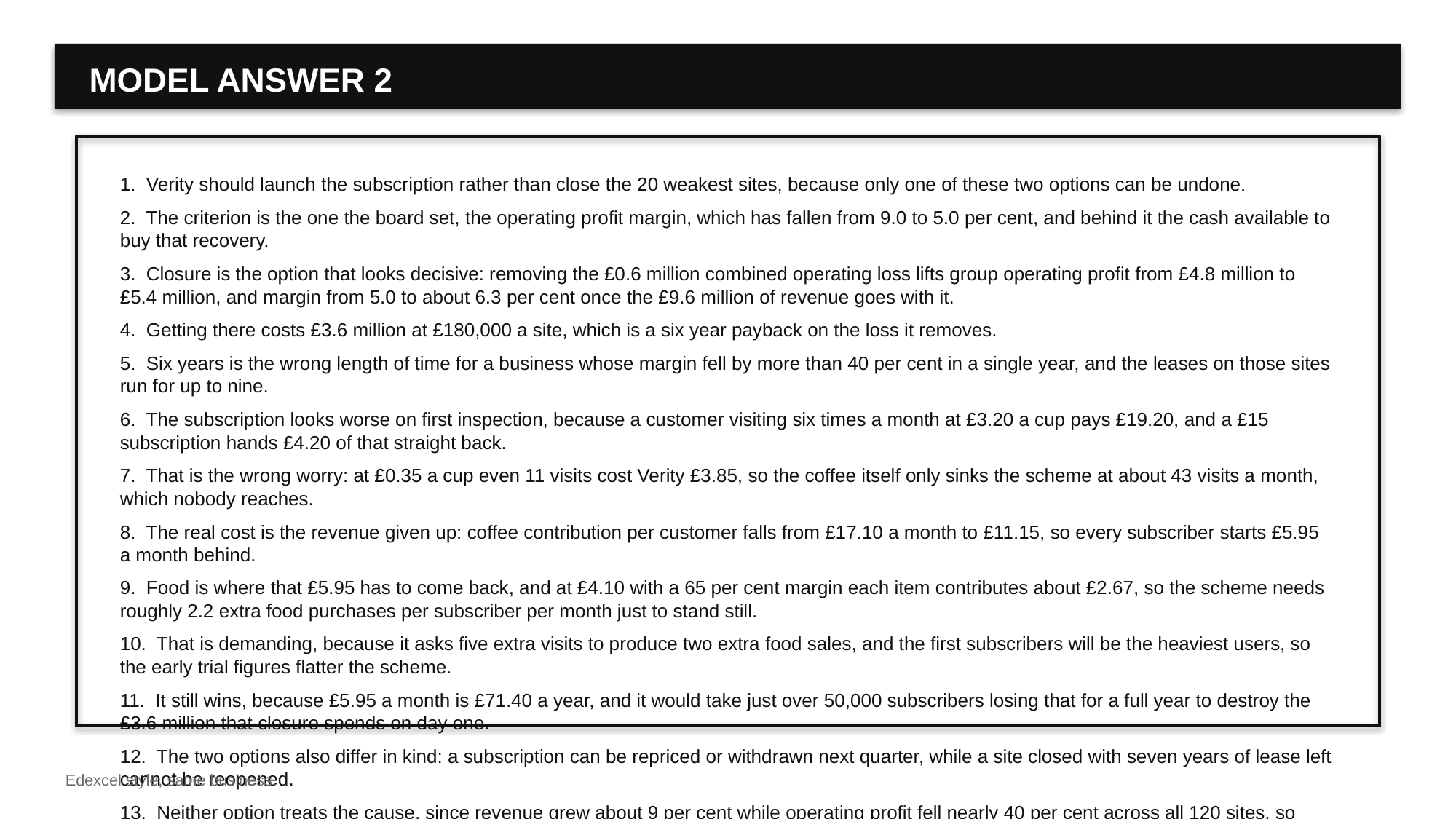

MODEL ANSWER 2

1.  Verity should launch the subscription rather than close the 20 weakest sites, because only one of these two options can be undone.
2.  The criterion is the one the board set, the operating profit margin, which has fallen from 9.0 to 5.0 per cent, and behind it the cash available to buy that recovery.
3.  Closure is the option that looks decisive: removing the £0.6 million combined operating loss lifts group operating profit from £4.8 million to £5.4 million, and margin from 5.0 to about 6.3 per cent once the £9.6 million of revenue goes with it.
4.  Getting there costs £3.6 million at £180,000 a site, which is a six year payback on the loss it removes.
5.  Six years is the wrong length of time for a business whose margin fell by more than 40 per cent in a single year, and the leases on those sites run for up to nine.
6.  The subscription looks worse on first inspection, because a customer visiting six times a month at £3.20 a cup pays £19.20, and a £15 subscription hands £4.20 of that straight back.
7.  That is the wrong worry: at £0.35 a cup even 11 visits cost Verity £3.85, so the coffee itself only sinks the scheme at about 43 visits a month, which nobody reaches.
8.  The real cost is the revenue given up: coffee contribution per customer falls from £17.10 a month to £11.15, so every subscriber starts £5.95 a month behind.
9.  Food is where that £5.95 has to come back, and at £4.10 with a 65 per cent margin each item contributes about £2.67, so the scheme needs roughly 2.2 extra food purchases per subscriber per month just to stand still.
10.  That is demanding, because it asks five extra visits to produce two extra food sales, and the first subscribers will be the heaviest users, so the early trial figures flatter the scheme.
11.  It still wins, because £5.95 a month is £71.40 a year, and it would take just over 50,000 subscribers losing that for a full year to destroy the £3.6 million that closure spends on day one.
12.  The two options also differ in kind: a subscription can be repriced or withdrawn next quarter, while a site closed with seven years of lease left cannot be reopened.
13.  Neither option treats the cause, since revenue grew about 9 per cent while operating profit fell nearly 40 per cent across all 120 sites, so whichever is chosen has to sit inside a cost programme rather than instead of one.
14.  The recommendation is therefore the subscription, launched as a priced trial with one number reported monthly, food items per visit, and withdrawn if it has not reached 2.2 by the end of the second quarter.
Edexcel style, same business.